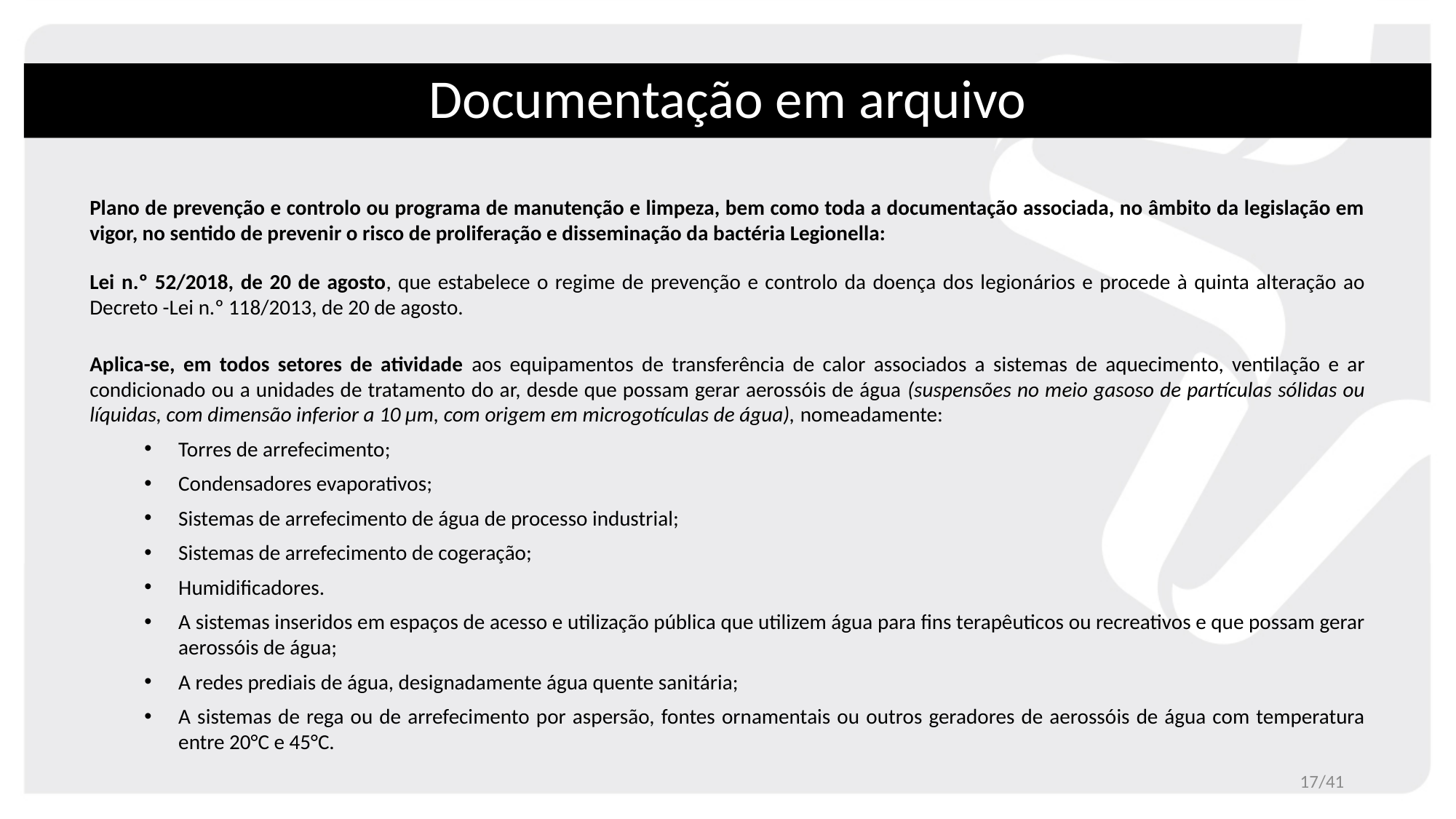

# Documentação em arquivo
Plano de prevenção e controlo ou programa de manutenção e limpeza, bem como toda a documentação associada, no âmbito da legislação em vigor, no sentido de prevenir o risco de proliferação e disseminação da bactéria Legionella:
Lei n.º 52/2018, de 20 de agosto, que estabelece o regime de prevenção e controlo da doença dos legionários e procede à quinta alteração ao Decreto -Lei n.º 118/2013, de 20 de agosto.
Aplica-se, em todos setores de atividade aos equipamentos de transferência de calor associados a sistemas de aquecimento, ventilação e ar condicionado ou a unidades de tratamento do ar, desde que possam gerar aerossóis de água (suspensões no meio gasoso de partículas sólidas ou líquidas, com dimensão inferior a 10 μm, com origem em microgotículas de água), nomeadamente:
Torres de arrefecimento;
Condensadores evaporativos;
Sistemas de arrefecimento de água de processo industrial;
Sistemas de arrefecimento de cogeração;
Humidificadores.
A sistemas inseridos em espaços de acesso e utilização pública que utilizem água para fins terapêuticos ou recreativos e que possam gerar aerossóis de água;
A redes prediais de água, designadamente água quente sanitária;
A sistemas de rega ou de arrefecimento por aspersão, fontes ornamentais ou outros geradores de aerossóis de água com temperatura entre 20°C e 45°C.
17/41